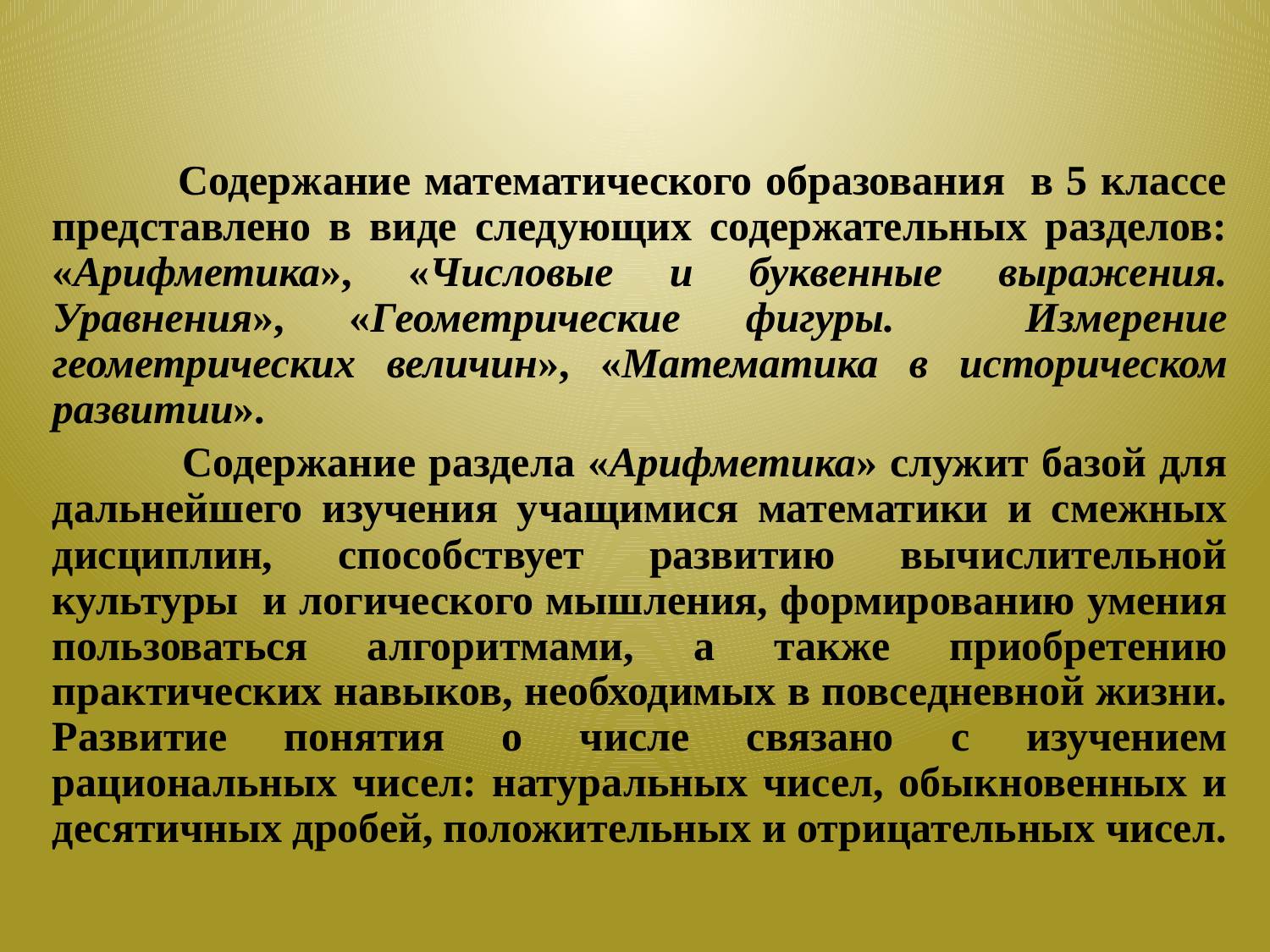

Содержание математического образования  в 5 классе представлено в виде следующих содержательных разделов: «Арифметика», «Числовые и буквенные выражения. Уравнения», «Геометрические фигуры.  Измерение геометрических величин», «Математика в историческом развитии».
          Содержание раздела «Арифметика» служит базой для дальнейшего изучения учащимися математики и смежных дисциплин, способствует развитию вычислительной культуры  и логического мышления, формированию умения пользоваться алгоритмами, а также приобретению практических навыков, необходимых в повседневной жизни. Развитие понятия о числе связано с изучением рациональных чисел: натуральных чисел, обыкновенных и десятичных дробей, положительных и отрицательных чисел.